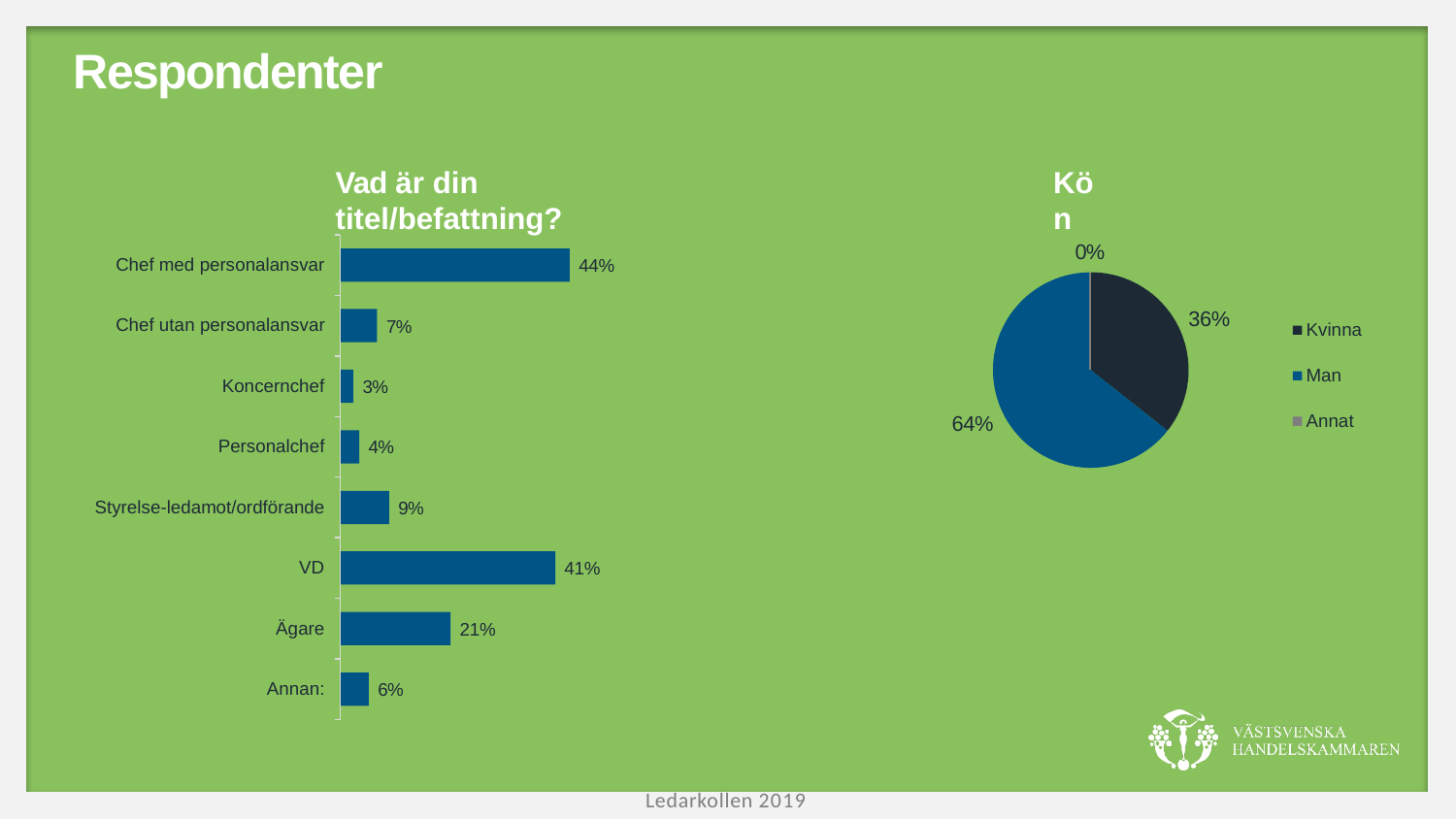

# Respondenter
Vad är din titel/befattning?
Kön

0%

Chef med personalansvar
44%

36%

Chef utan personalansvar
7%
Kvinna

Man

Koncernchef
3%
Annat
64%

Personalchef
4%

Styrelse-ledamot/ordförande
9%

VD
41%

Ägare
21%

Annan:
6%

Ledarkollen 2019